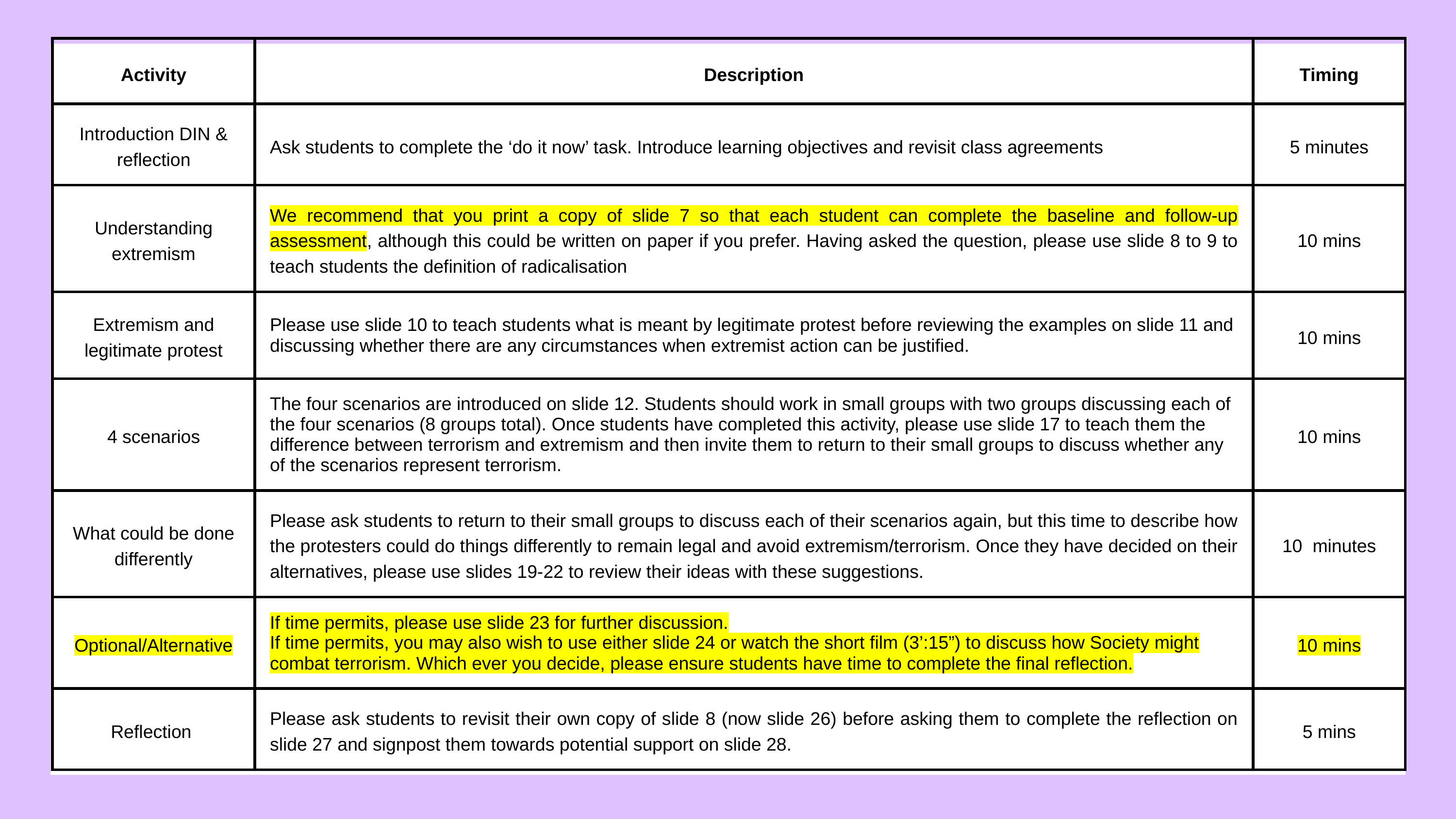

| Activity | Description | Timing |
| --- | --- | --- |
| Introduction DIN & reflection | Ask students to complete the ‘do it now’ task. Introduce learning objectives and revisit class agreements | 5 minutes |
| Understanding extremism | We recommend that you print a copy of slide 7 so that each student can complete the baseline and follow-up assessment, although this could be written on paper if you prefer. Having asked the question, please use slide 8 to 9 to teach students the definition of radicalisation | 10 mins |
| Extremism and legitimate protest | Please use slide 10 to teach students what is meant by legitimate protest before reviewing the examples on slide 11 and discussing whether there are any circumstances when extremist action can be justified. | 10 mins |
| 4 scenarios | The four scenarios are introduced on slide 12. Students should work in small groups with two groups discussing each of the four scenarios (8 groups total). Once students have completed this activity, please use slide 17 to teach them the difference between terrorism and extremism and then invite them to return to their small groups to discuss whether any of the scenarios represent terrorism. | 10 mins |
| What could be done differently | Please ask students to return to their small groups to discuss each of their scenarios again, but this time to describe how the protesters could do things differently to remain legal and avoid extremism/terrorism. Once they have decided on their alternatives, please use slides 19-22 to review their ideas with these suggestions. | 10 minutes |
| Optional/Alternative | If time permits, please use slide 23 for further discussion. If time permits, you may also wish to use either slide 24 or watch the short film (3’:15”) to discuss how Society might combat terrorism. Which ever you decide, please ensure students have time to complete the final reflection. | 10 mins |
| Reflection | Please ask students to revisit their own copy of slide 8 (now slide 26) before asking them to complete the reflection on slide 27 and signpost them towards potential support on slide 28. | 5 mins |